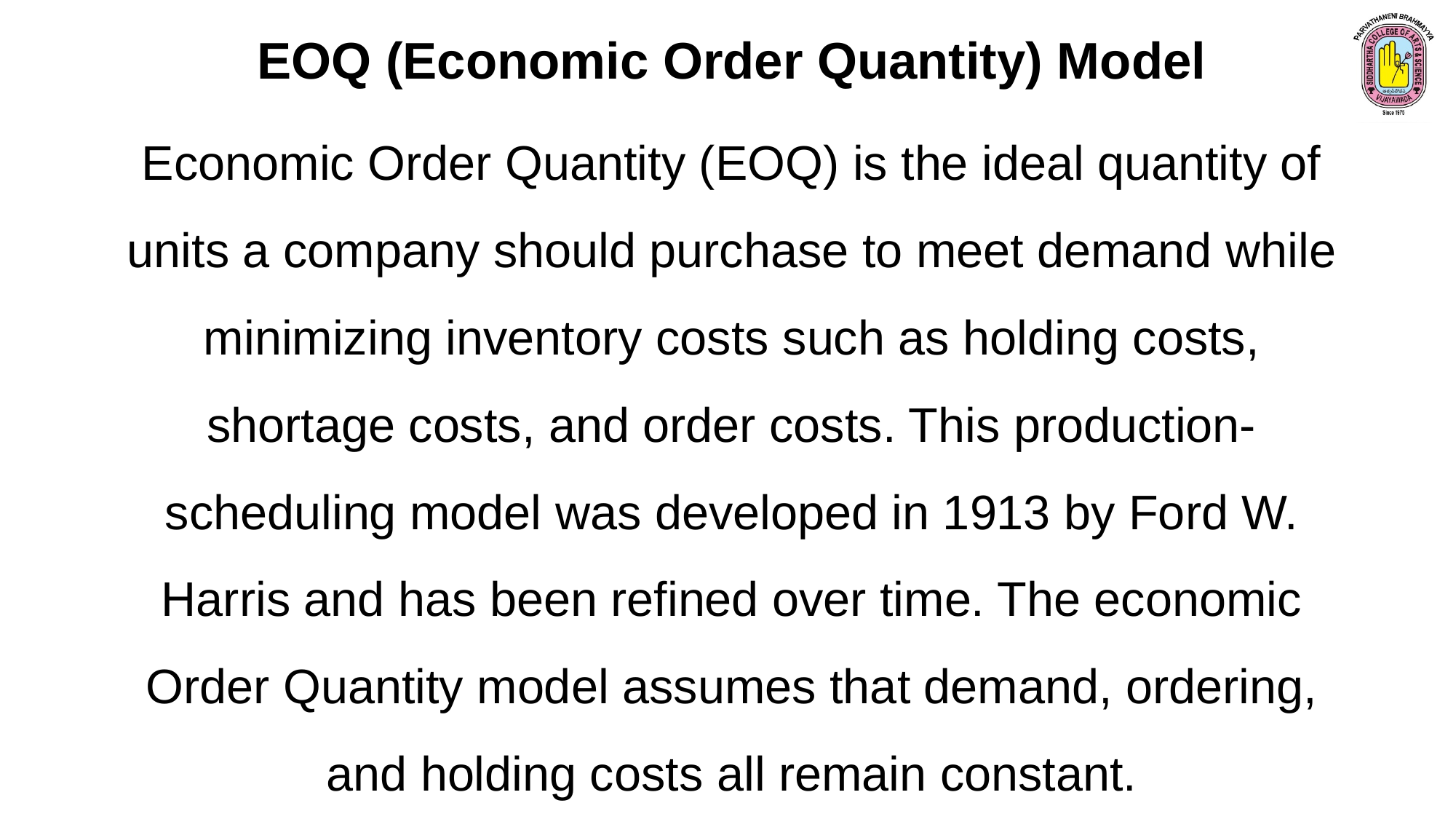

EOQ (Economic Order Quantity) Model
Economic Order Quantity (EOQ) is the ideal quantity of units a company should purchase to meet demand while minimizing inventory costs such as holding costs, shortage costs, and order costs. This production-scheduling model was developed in 1913 by Ford W. Harris and has been refined over time. The economic Order Quantity model assumes that demand, ordering, and holding costs all remain constant.